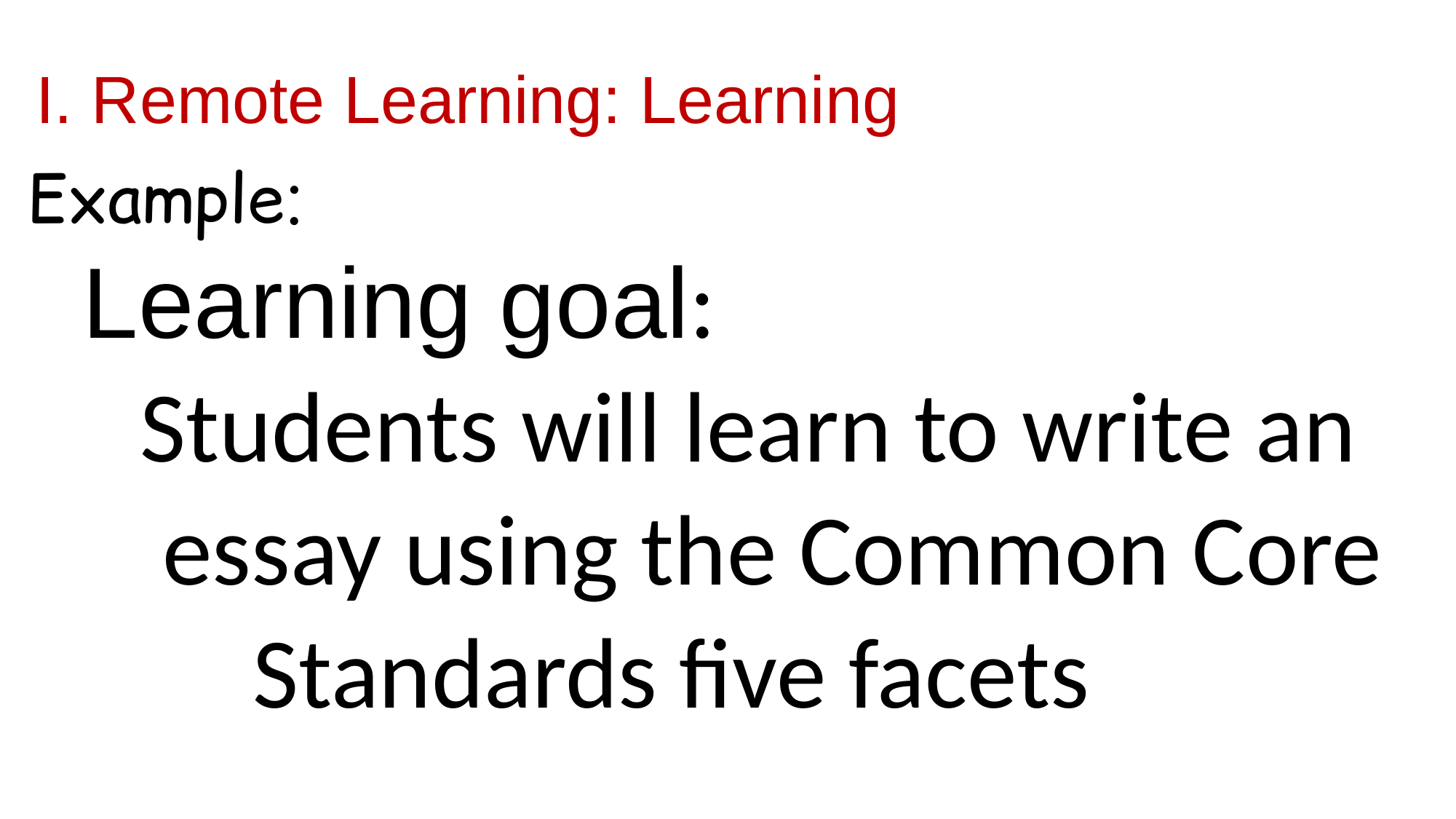

# I. Remote Learning: Learning
Example:
  Learning goal:
     Students will learn to write an
      essay using the Common Core
          Standards five facets